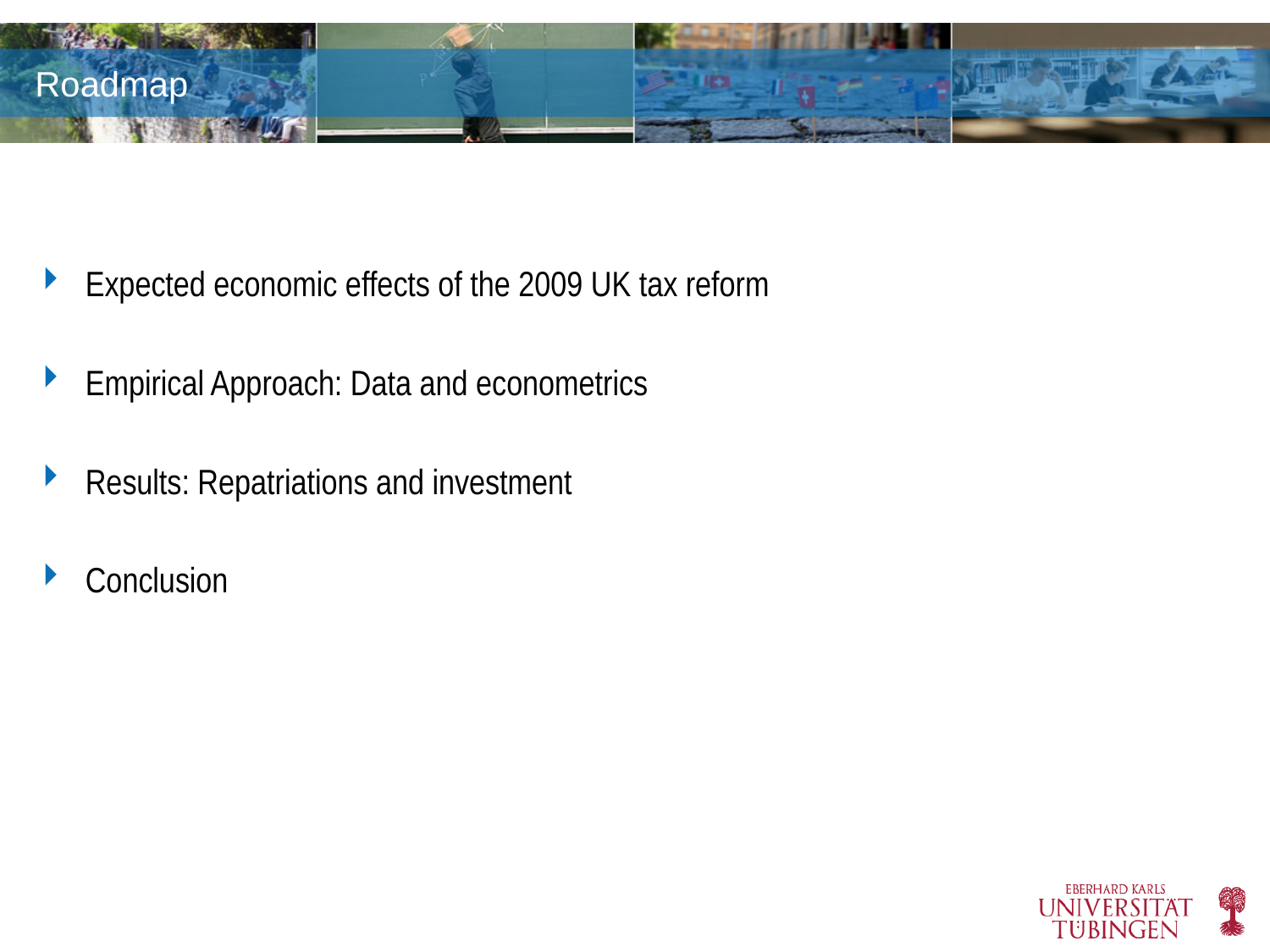

# Roadmap

Expected economic effects of the 2009 UK tax reform

Empirical Approach: Data and econometrics

Results: Repatriations and investment

Conclusion